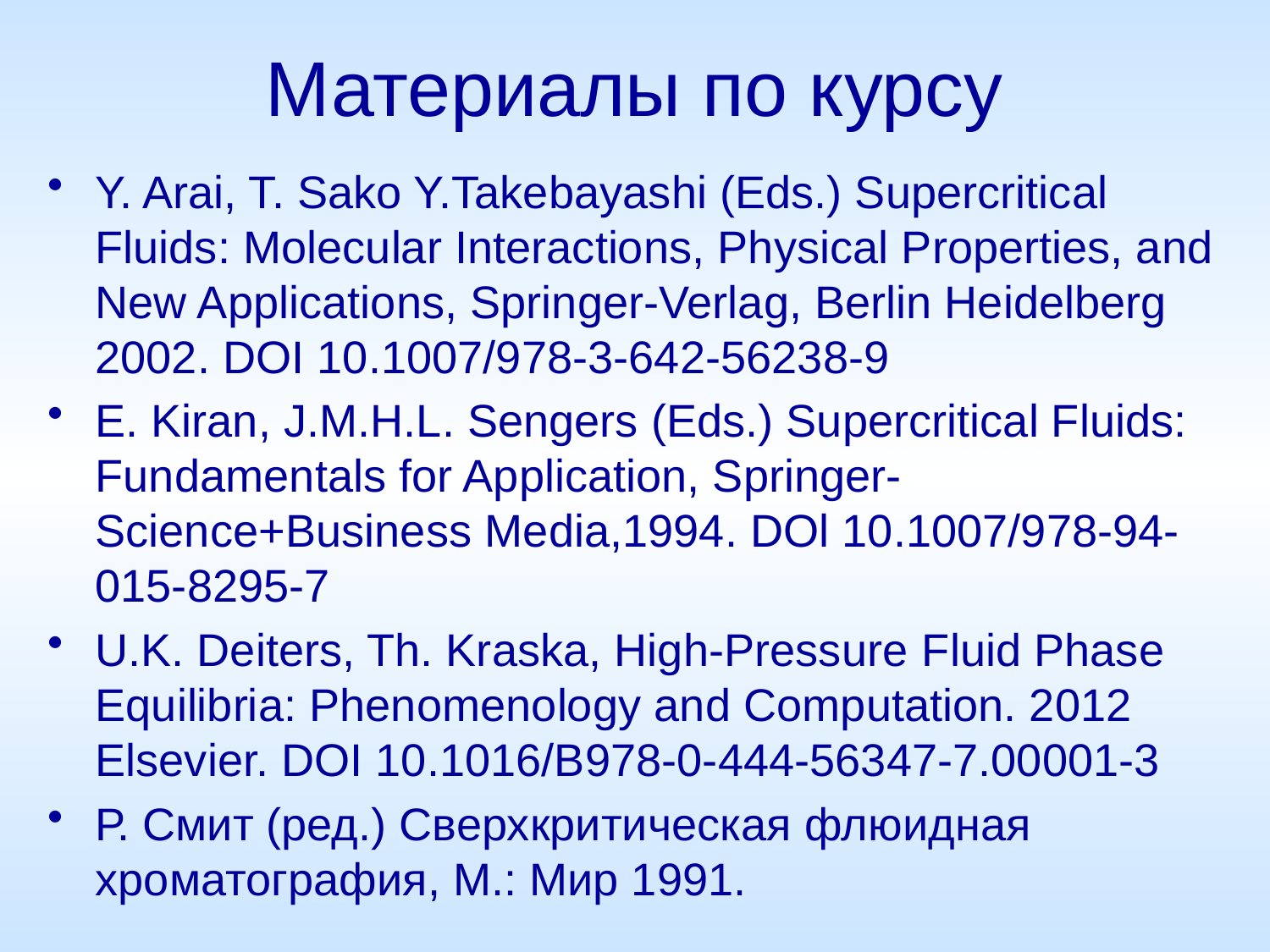

# Материалы по курсу
Y. Arai, T. Sako Y.Takebayashi (Eds.) Supercritical Fluids: Molecular Interactions, Physical Properties, and New Applications, Springer-Verlag, Berlin Heidelberg 2002. DOI 10.1007/978-3-642-56238-9
E. Kiran, J.M.H.L. Sengers (Eds.) Supercritical Fluids: Fundamentals for Application, Springer-Science+Business Media,1994. DOl 10.1007/978-94-015-8295-7
U.K. Deiters, Th. Kraska, High-Pressure Fluid Phase Equilibria: Phenomenology and Computation. 2012 Elsevier. DOI 10.1016/B978-0-444-56347-7.00001-3
Р. Смит (ред.) Сверхкритическая флюидная хроматография, М.: Мир 1991.